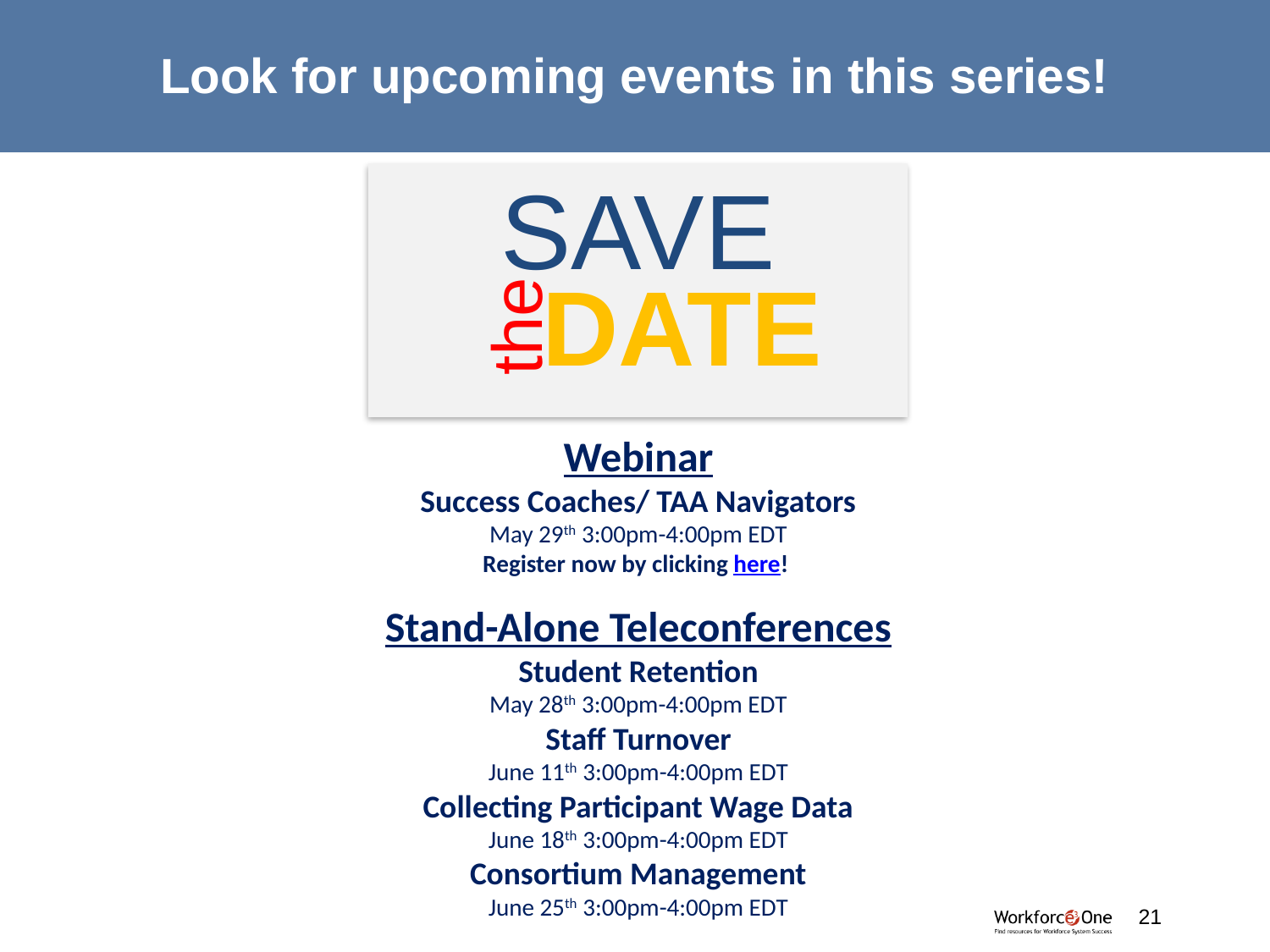

# Look for upcoming events in this series!
SAVE
   DATE
the
Webinar
Success Coaches/ TAA Navigators
May 29th 3:00pm-4:00pm EDT
Register now by clicking here!

Stand-Alone Teleconferences
Student Retention
May 28th 3:00pm-4:00pm EDT
Staff Turnover
June 11th 3:00pm-4:00pm EDT
Collecting Participant Wage Data
June 18th 3:00pm-4:00pm EDT
Consortium Management
June 25th 3:00pm-4:00pm EDT

#
21